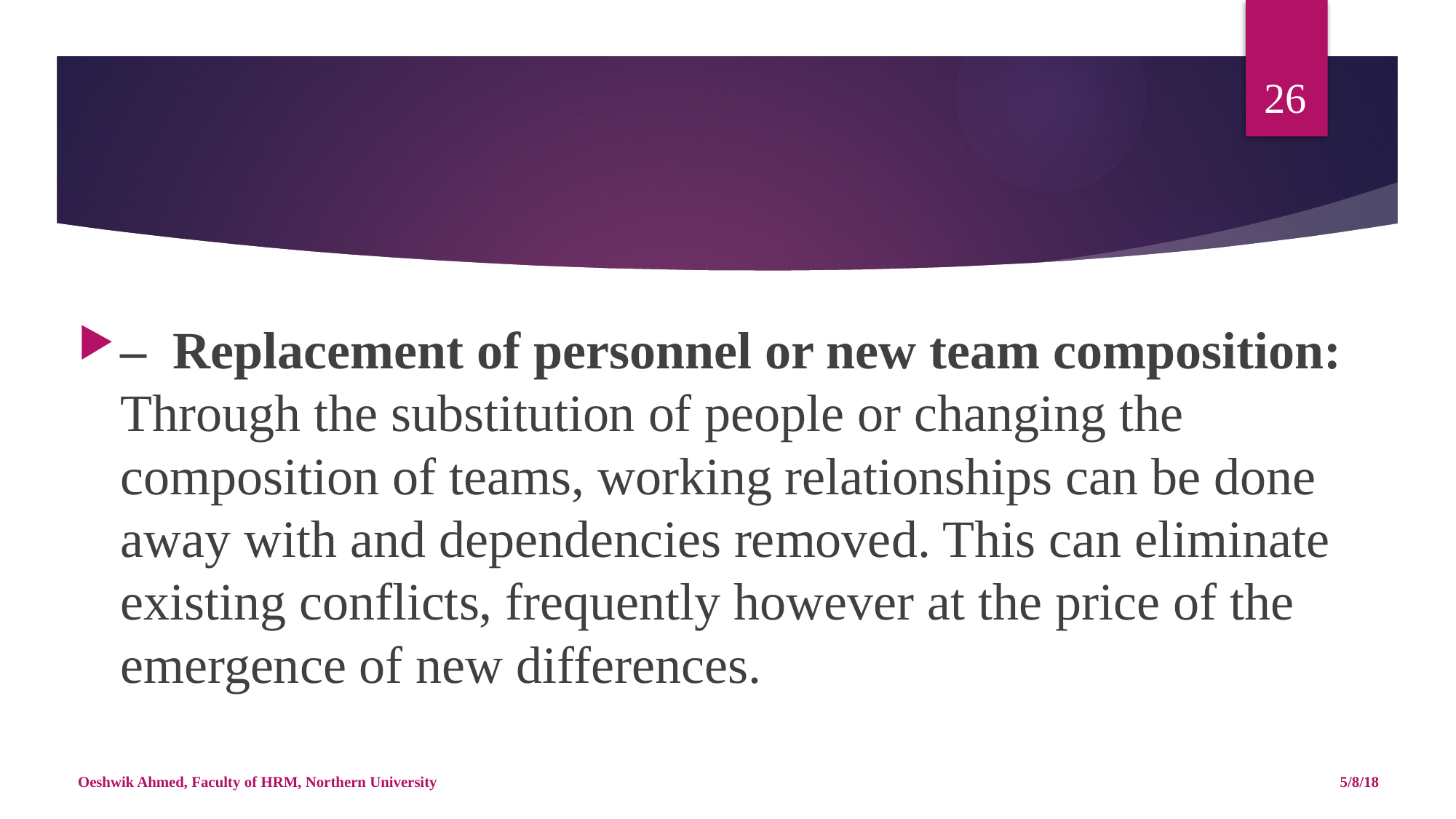

26
#
–  Replacement of personnel or new team composition: Through the substitution of people or changing the composition of teams, working relationships can be done away with and dependencies removed. This can eliminate existing conflicts, frequently however at the price of the emergence of new differences.

Oeshwik Ahmed, Faculty of HRM, Northern University
5/8/18